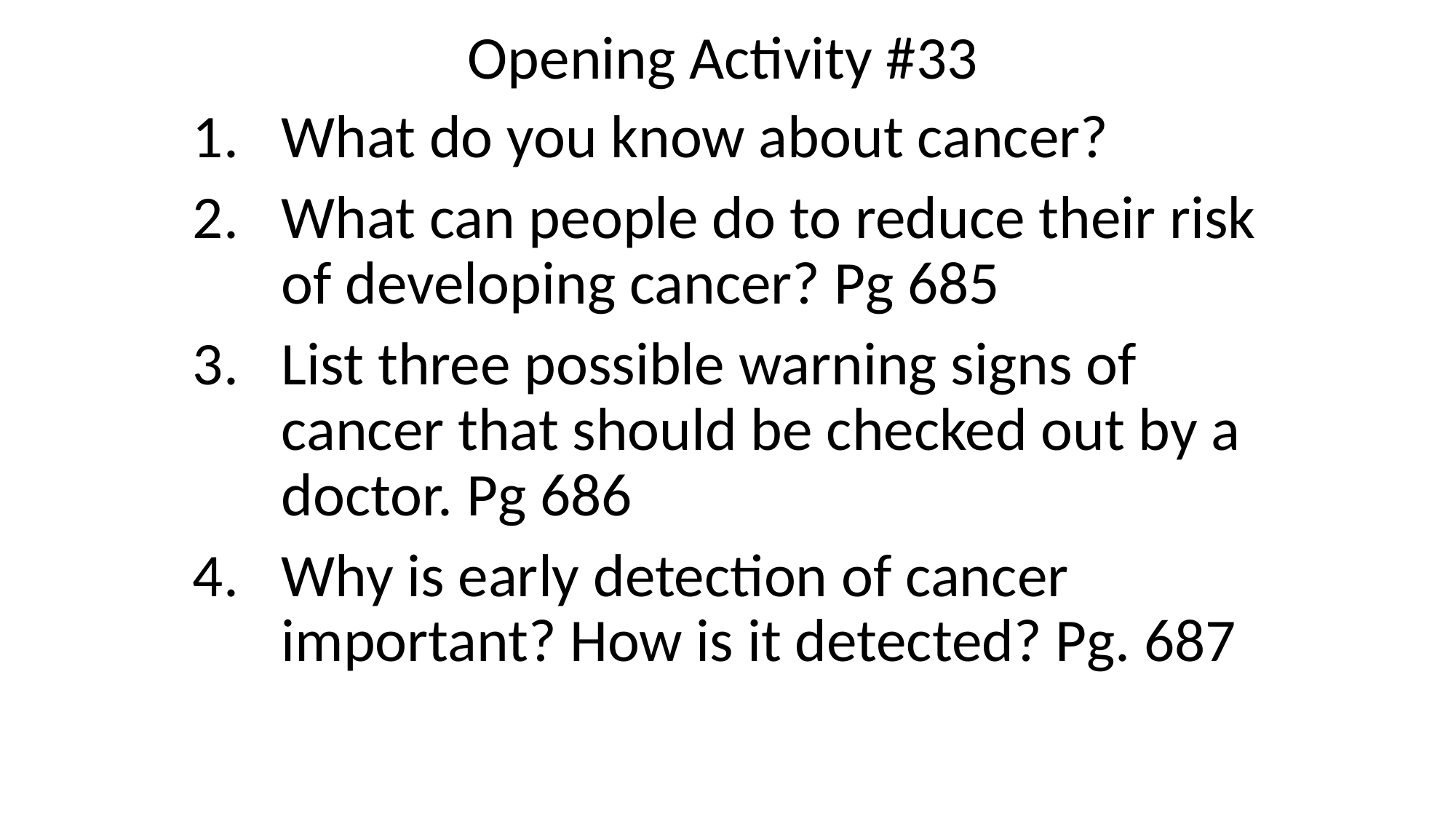

# Opening Activity #33
What do you know about cancer?
What can people do to reduce their risk of developing cancer? Pg 685
List three possible warning signs of cancer that should be checked out by a doctor. Pg 686
Why is early detection of cancer important? How is it detected? Pg. 687